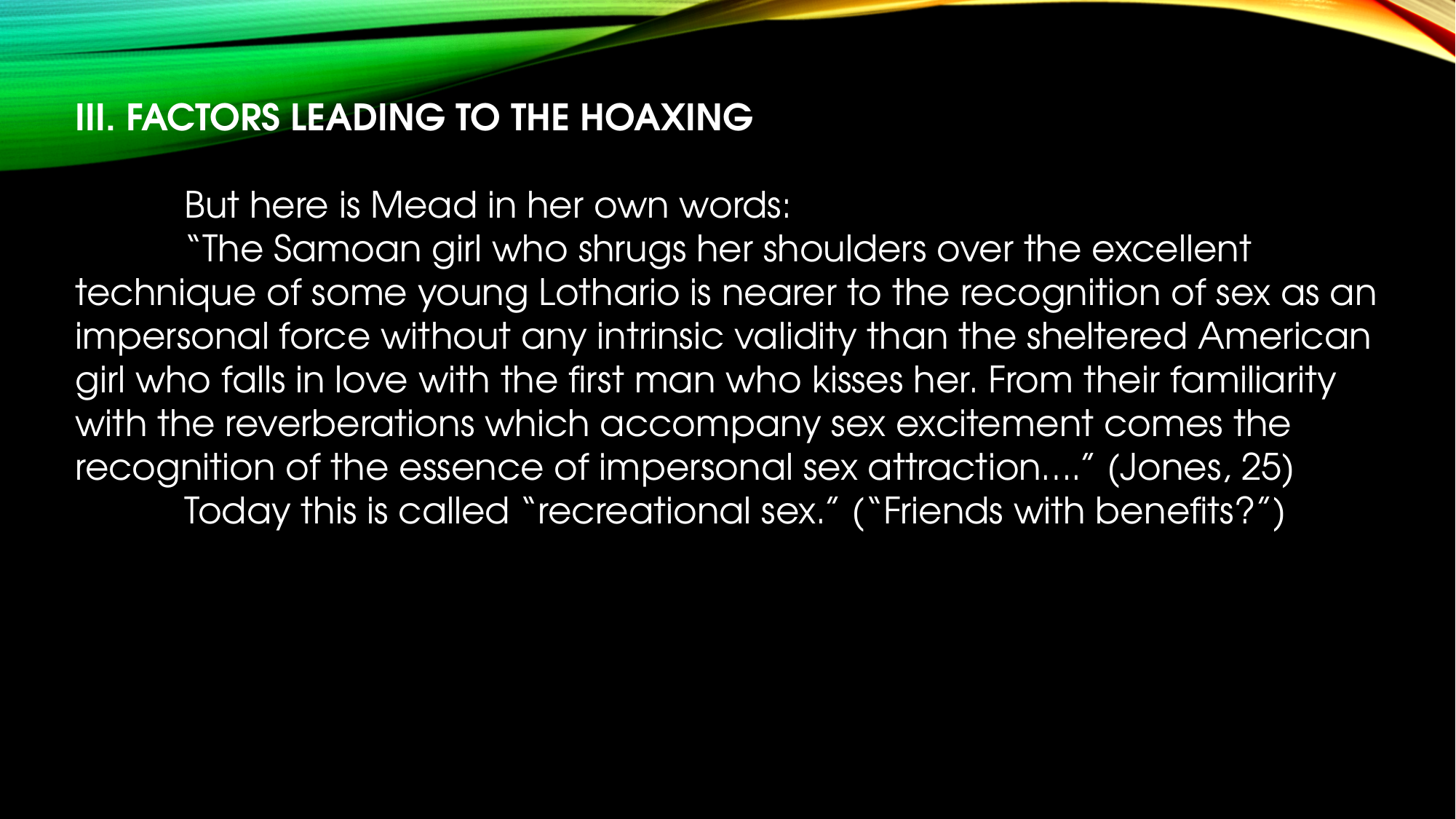

III. FACTORS LEADING TO THE HOAXING

	But here is Mead in her own words:
	“The Samoan girl who shrugs her shoulders over the excellent technique of some young Lothario is nearer to the recognition of sex as an impersonal force without any intrinsic validity than the sheltered American girl who falls in love with the first man who kisses her. From their familiarity with the reverberations which accompany sex excitement comes the recognition of the essence of impersonal sex attraction….” (Jones, 25)
	Today this is called “recreational sex.” (“Friends with benefits?”)